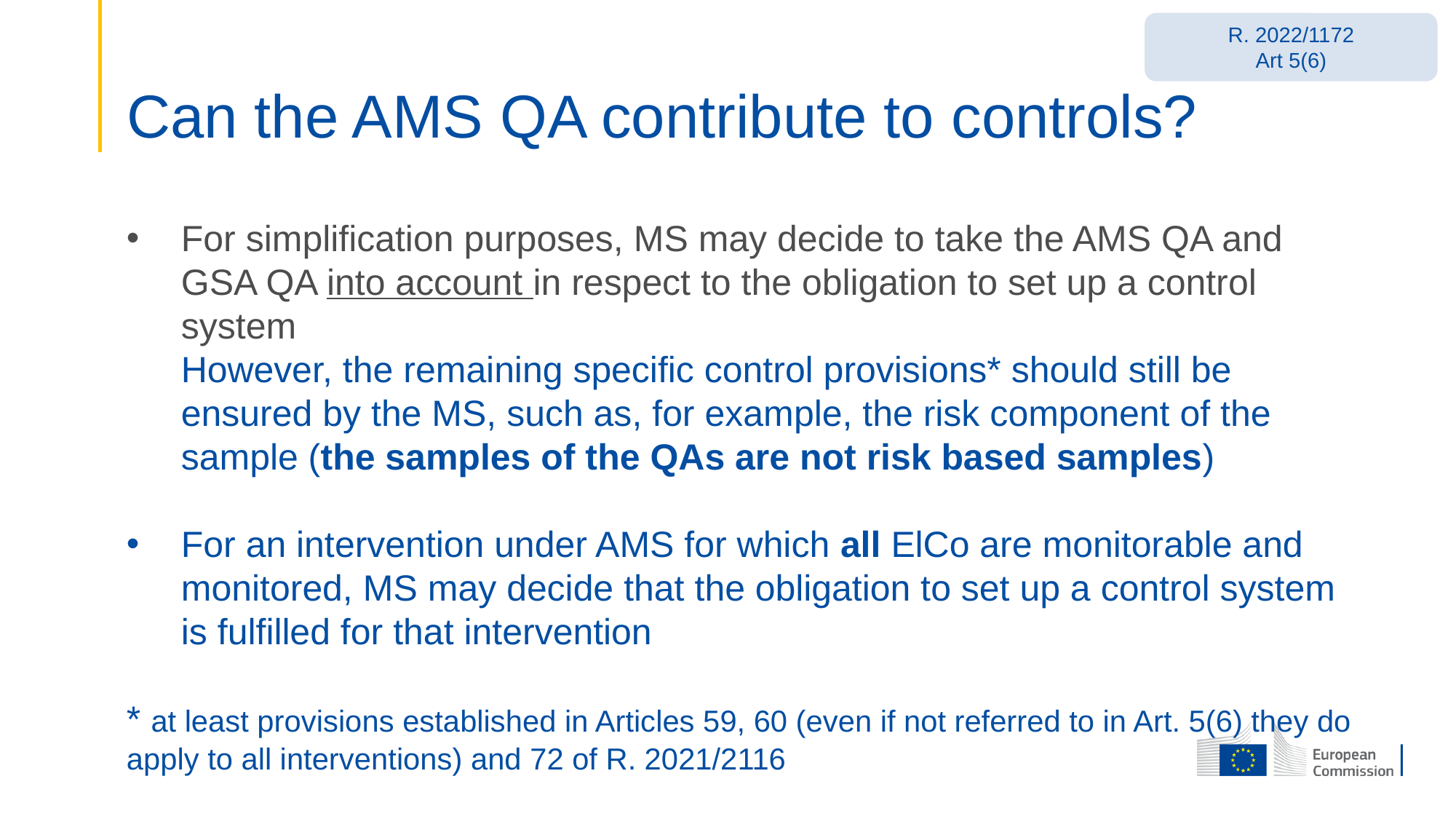

R. 2022/1172
Art 5(6)
# Can the AMS QA contribute to controls?
For simplification purposes, MS may decide to take the AMS QA and GSA QA into account in respect to the obligation to set up a control system
However, the remaining specific control provisions* should still be ensured by the MS, such as, for example, the risk component of the sample (the samples of the QAs are not risk based samples)

For an intervention under AMS for which all ElCo are monitorable and monitored, MS may decide that the obligation to set up a control system is fulfilled for that intervention

* at least provisions established in Articles 59, 60 (even if not referred to in Art. 5(6) they do apply to all interventions) and 72 of R. 2021/2116